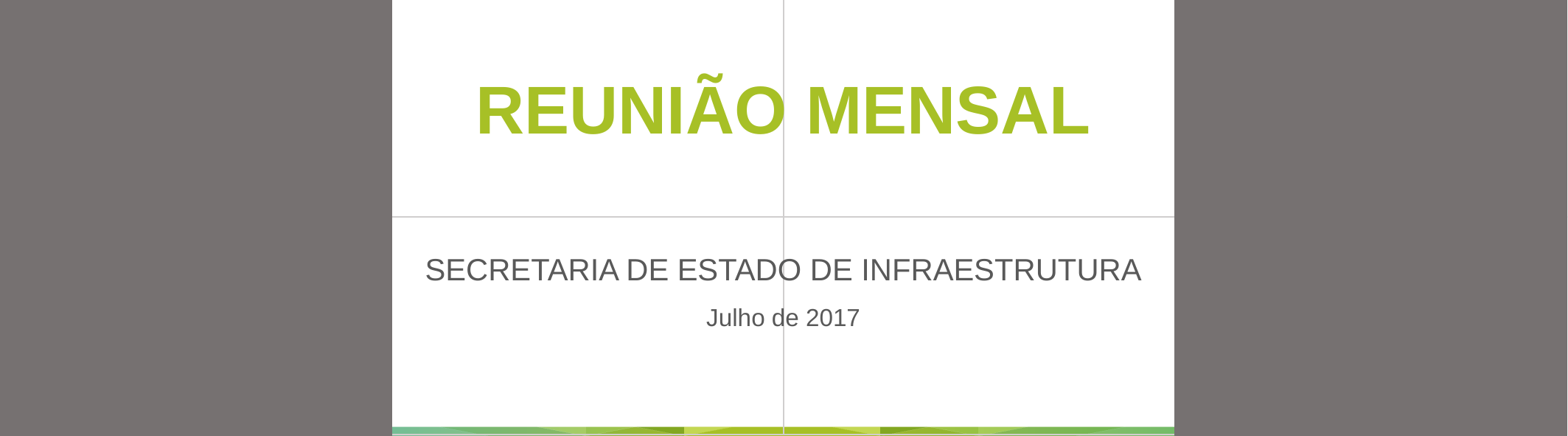

REUNIÃO MENSAL
SECRETARIA DE ESTADO DE INFRAESTRUTURA
Julho de 2017